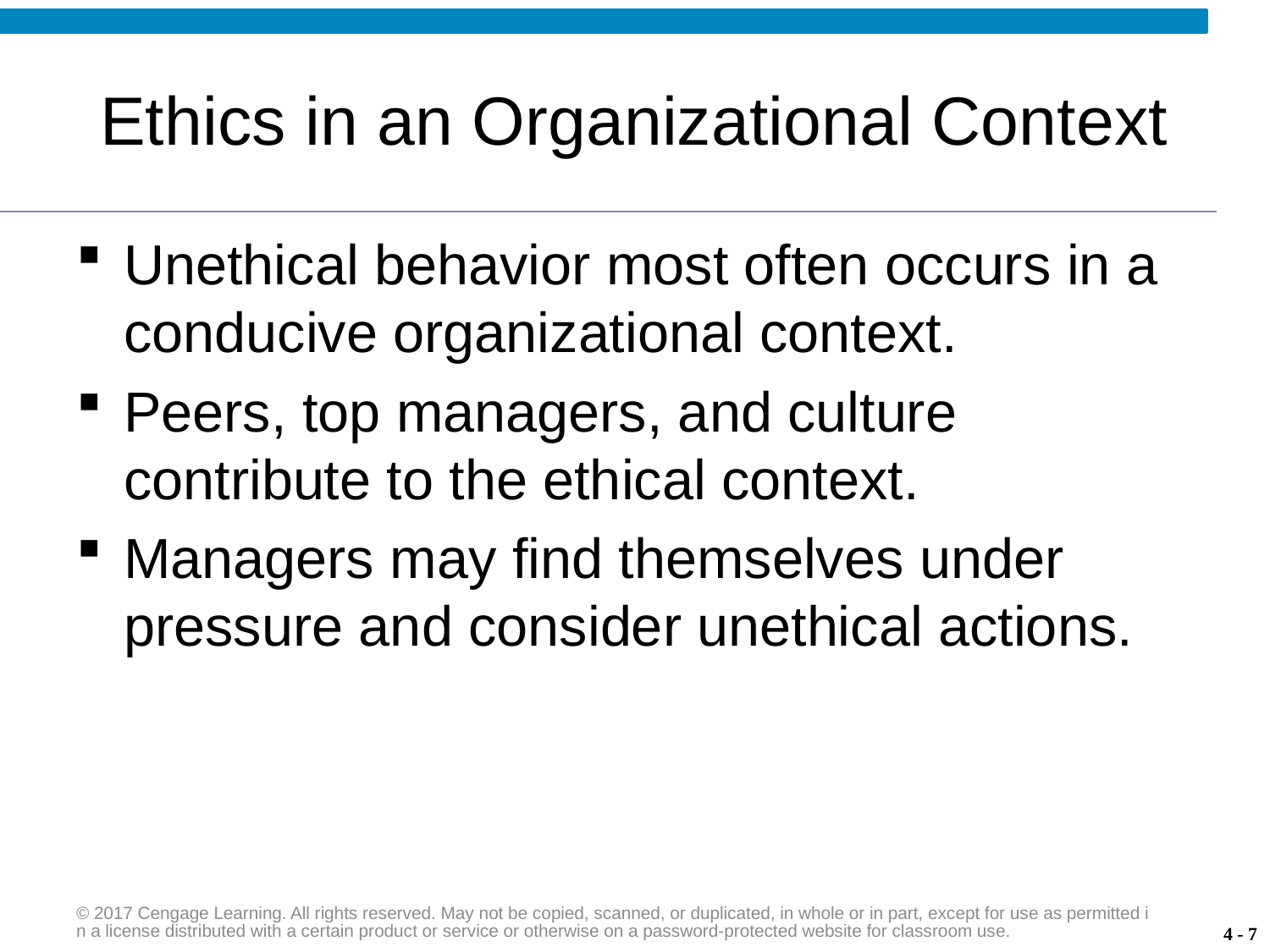

# Ethics in an Organizational Context
Unethical behavior most often occurs in a conducive organizational context.
Peers, top managers, and culture contribute to the ethical context.
Managers may find themselves under pressure and consider unethical actions.
© 2017 Cengage Learning. All rights reserved. May not be copied, scanned, or duplicated, in whole or in part, except for use as permitted in a license distributed with a certain product or service or otherwise on a password-protected website for classroom use.